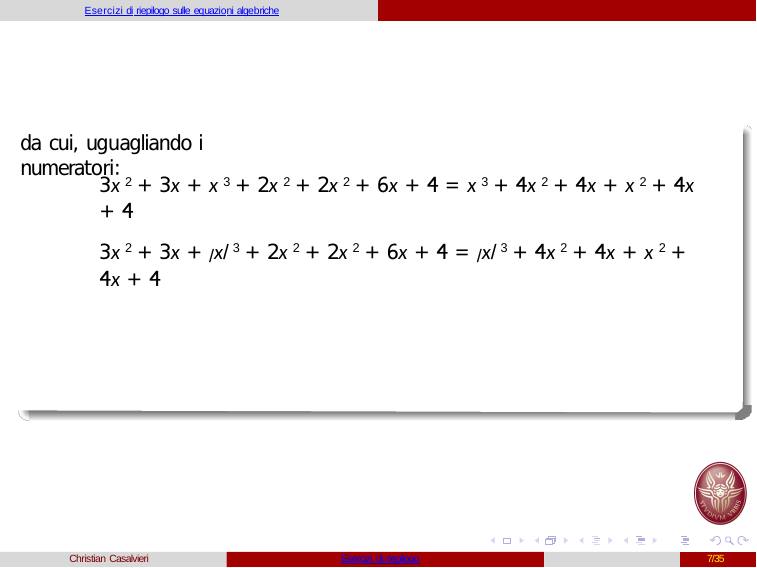

Esercizi di riepilogo sulle equazioni algebriche

da cui, uguagliando i numeratori:

3x 2 + 3x + x 3 + 2x 2 + 2x 2 + 6x + 4 = x 3 + 4x 2 + 4x + x 2 + 4x + 4
3x 2 + 3x + /x/3 + 2x 2 + 2x 2 + 6x + 4 = /x/3 + 4x 2 + 4x + x 2 + 4x + 4

Christian Casalvieri
Esercizi di riepilogo
7/35